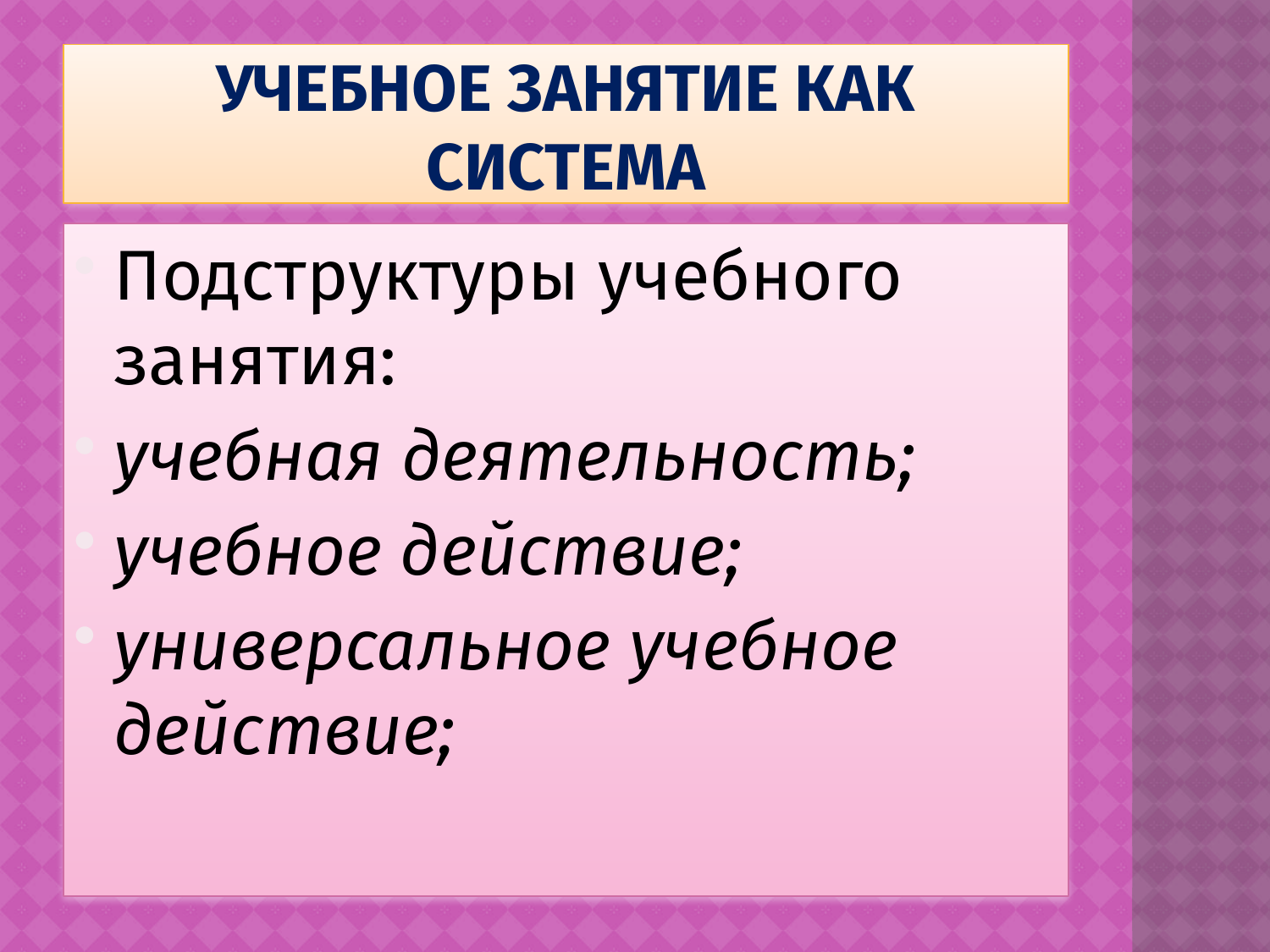

# Учебное занятие как система
Подструктуры учебного занятия:
учебная деятельность;
учебное действие;
универсальное учебное действие;